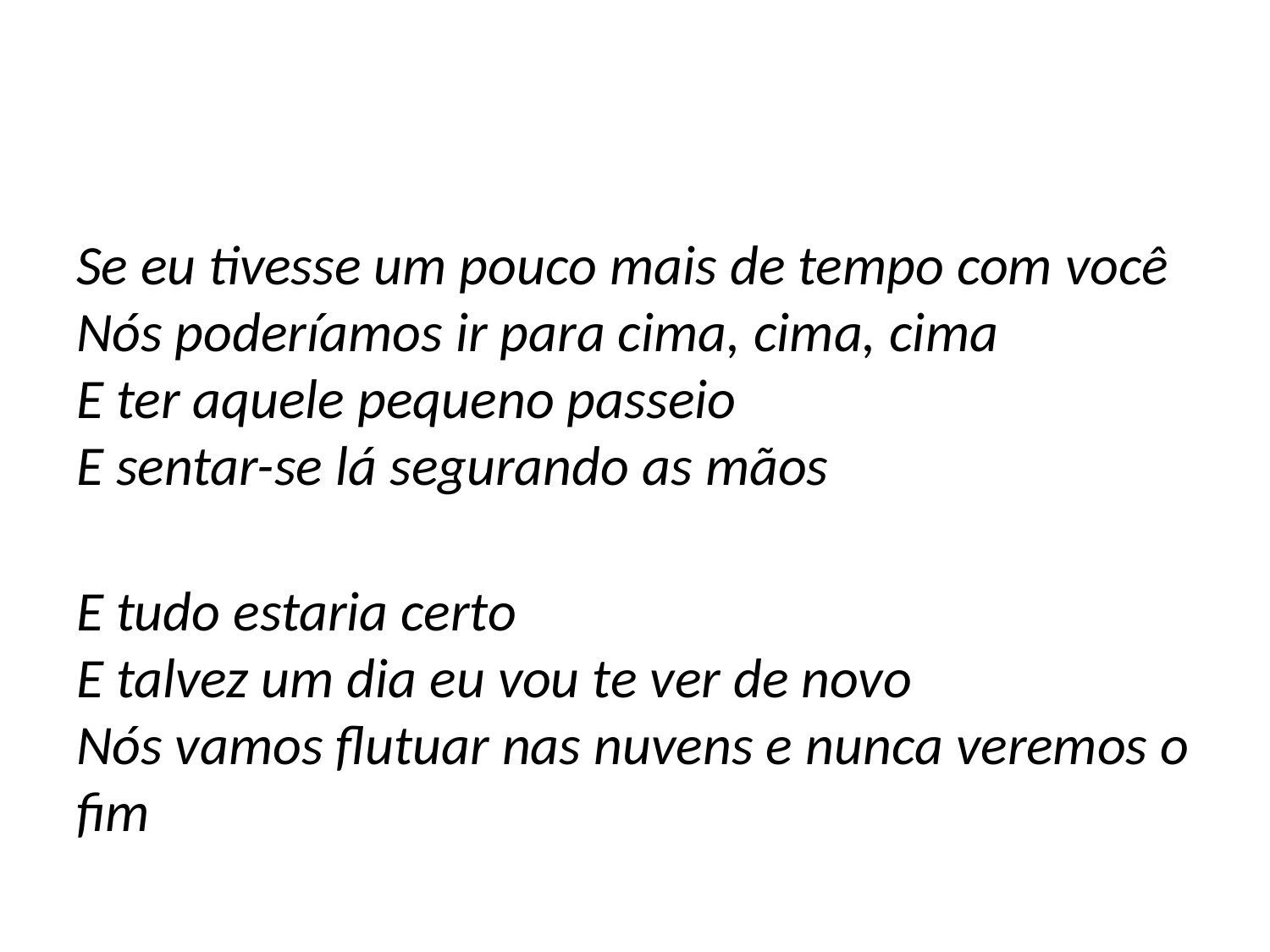

Se eu tivesse um pouco mais de tempo com você
Nós poderíamos ir para cima, cima, cima
E ter aquele pequeno passeio
E sentar-se lá segurando as mãos
E tudo estaria certo
E talvez um dia eu vou te ver de novo
Nós vamos flutuar nas nuvens e nunca veremos o fim